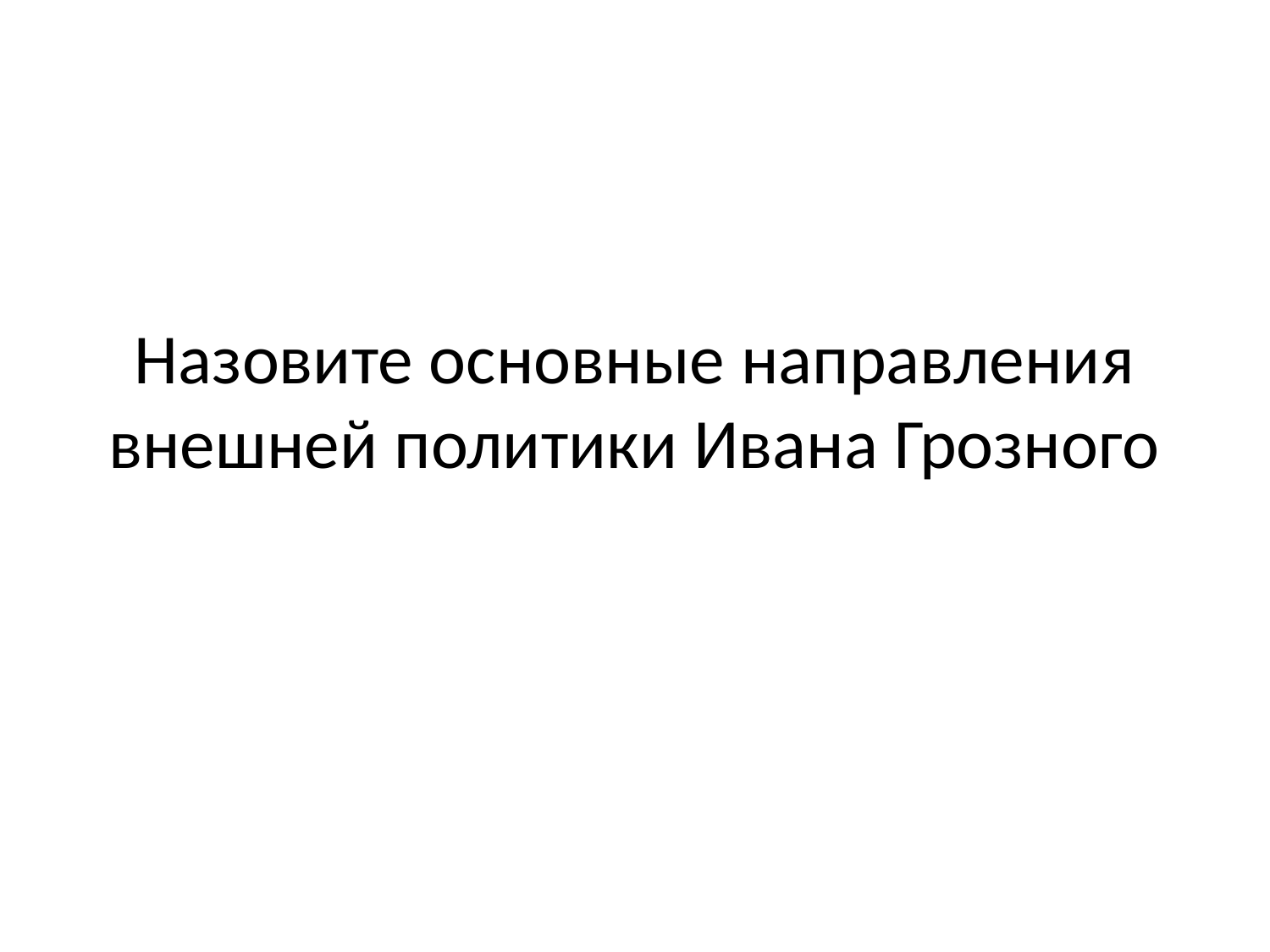

# Назовите основные направления внешней политики Ивана Грозного